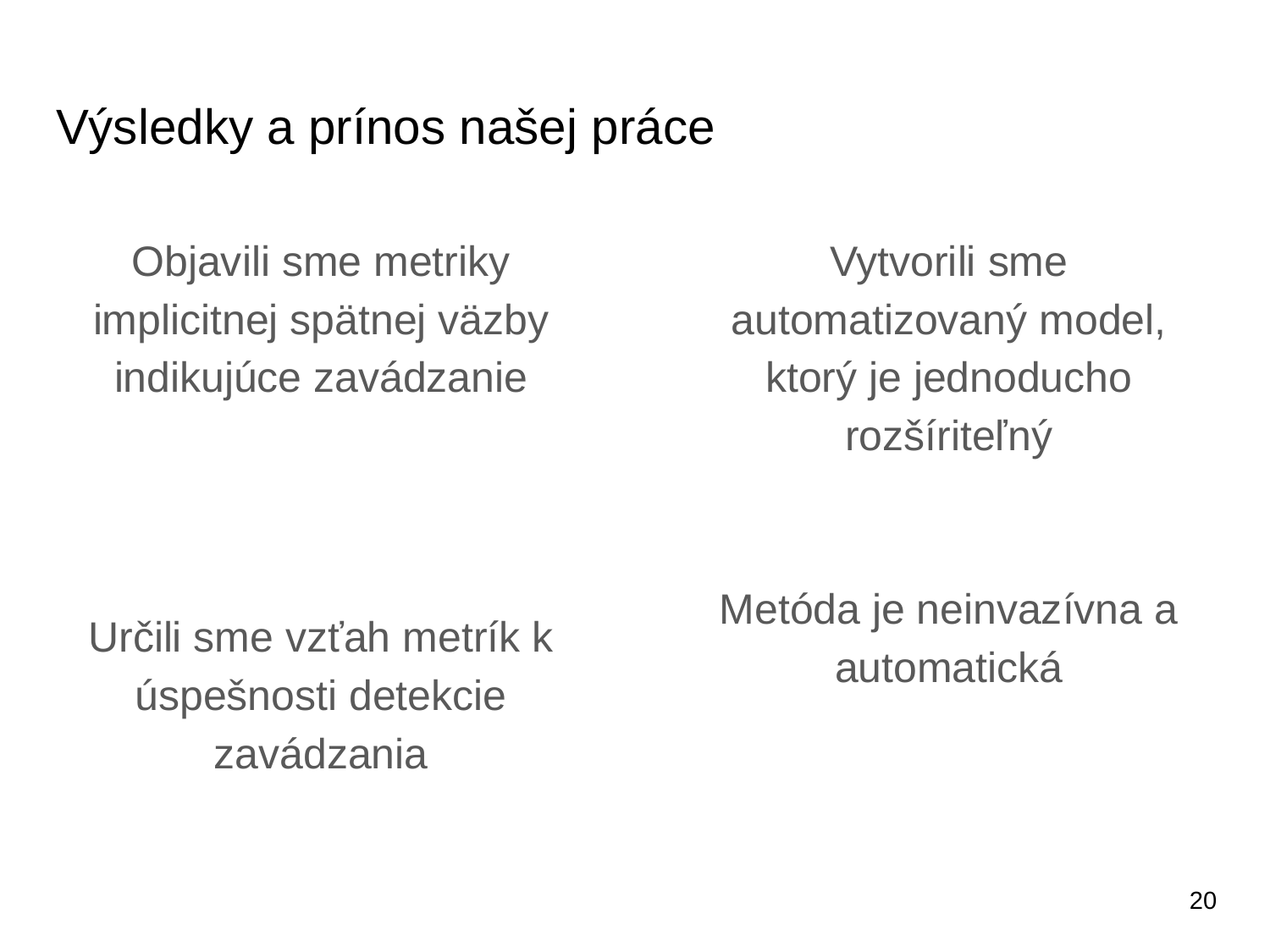

# Výsledky a prínos našej práce
Objavili sme metriky implicitnej spätnej väzby indikujúce zavádzanie

Určili sme vzťah metrík k úspešnosti detekcie zavádzania

Vytvorili sme automatizovaný model, ktorý je jednoducho rozšíriteľný

Metóda je neinvazívna a automatická
20